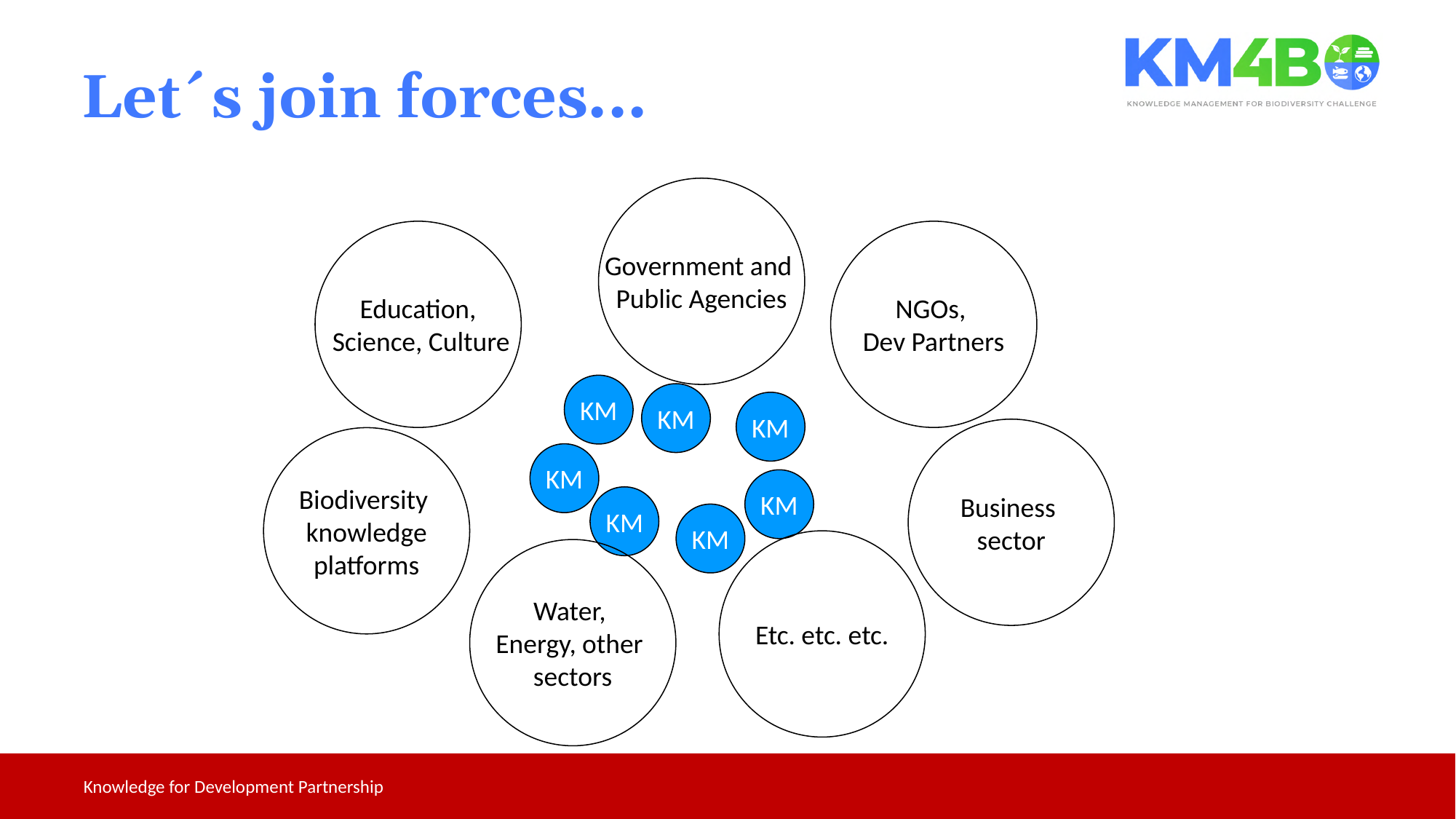

Let´s join forces...
Government and
Public Agencies
Education,
 Science, Culture
NGOs,
Dev Partners
KM
KM
KM
Business
sector
Biodiversity
knowledge
platforms
KM
KM
KM
KM
Etc. etc. etc.
Water,
Energy, other
sectors
Knowledge for Development Partnership